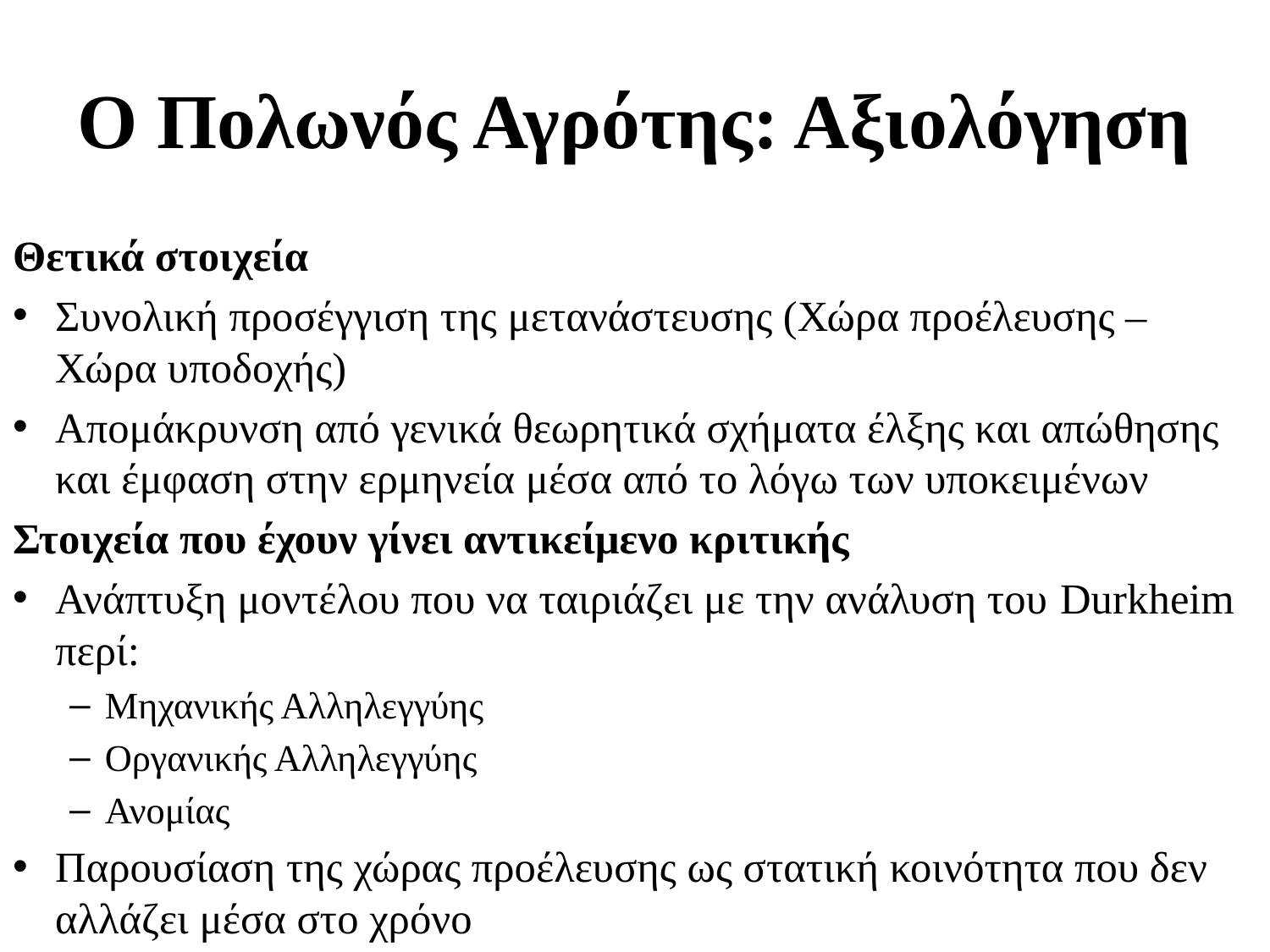

# Ο Πολωνός Αγρότης: Αξιολόγηση
Θετικά στοιχεία
Συνολική προσέγγιση της μετανάστευσης (Χώρα προέλευσης – Χώρα υποδοχής)
Απομάκρυνση από γενικά θεωρητικά σχήματα έλξης και απώθησης και έμφαση στην ερμηνεία μέσα από το λόγω των υποκειμένων
Στοιχεία που έχουν γίνει αντικείμενο κριτικής
Ανάπτυξη μοντέλου που να ταιριάζει με την ανάλυση του Durkheim περί:
Μηχανικής Αλληλεγγύης
Οργανικής Αλληλεγγύης
Ανομίας
Παρουσίαση της χώρας προέλευσης ως στατική κοινότητα που δεν αλλάζει μέσα στο χρόνο